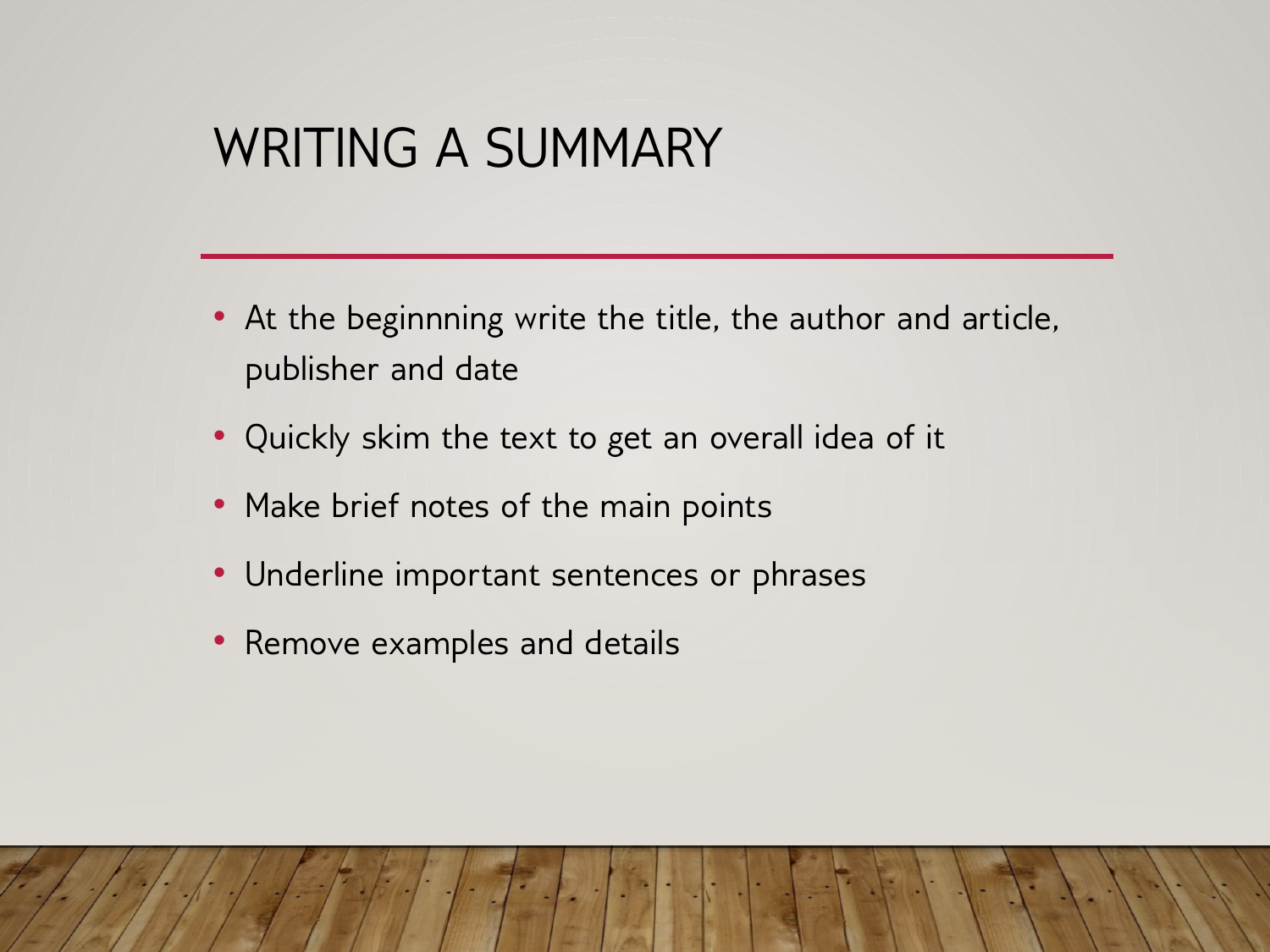

# Writing a summary
At the beginnning write the title, the author and article, publisher and date
Quickly skim the text to get an overall idea of it
Make brief notes of the main points
Underline important sentences or phrases
Remove examples and details